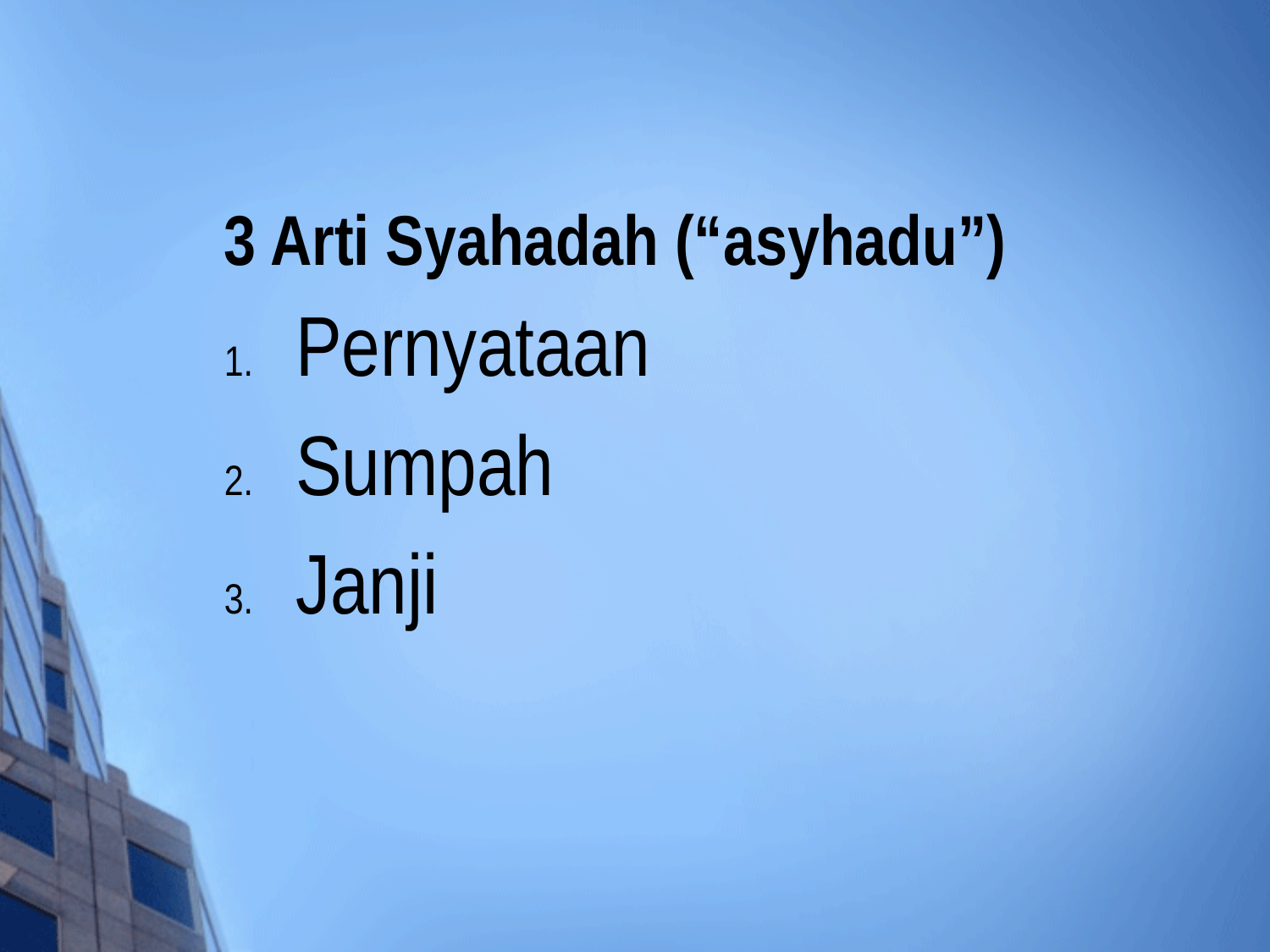

# 3 Arti Syahadah (“asyhadu”)
Pernyataan
Sumpah
Janji